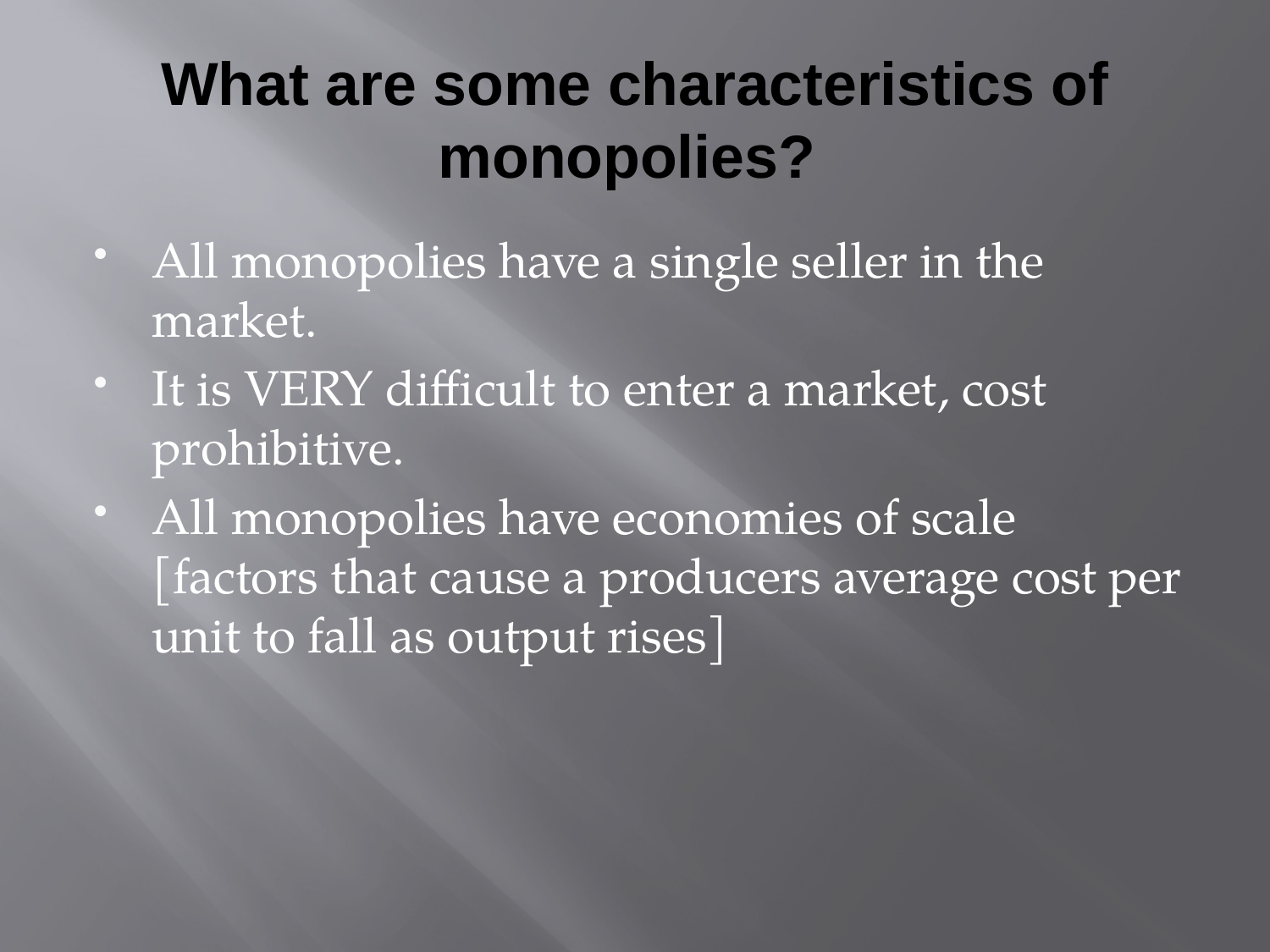

# What are some characteristics of monopolies?
All monopolies have a single seller in the market.
It is VERY difficult to enter a market, cost prohibitive.
All monopolies have economies of scale [factors that cause a producers average cost per unit to fall as output rises]